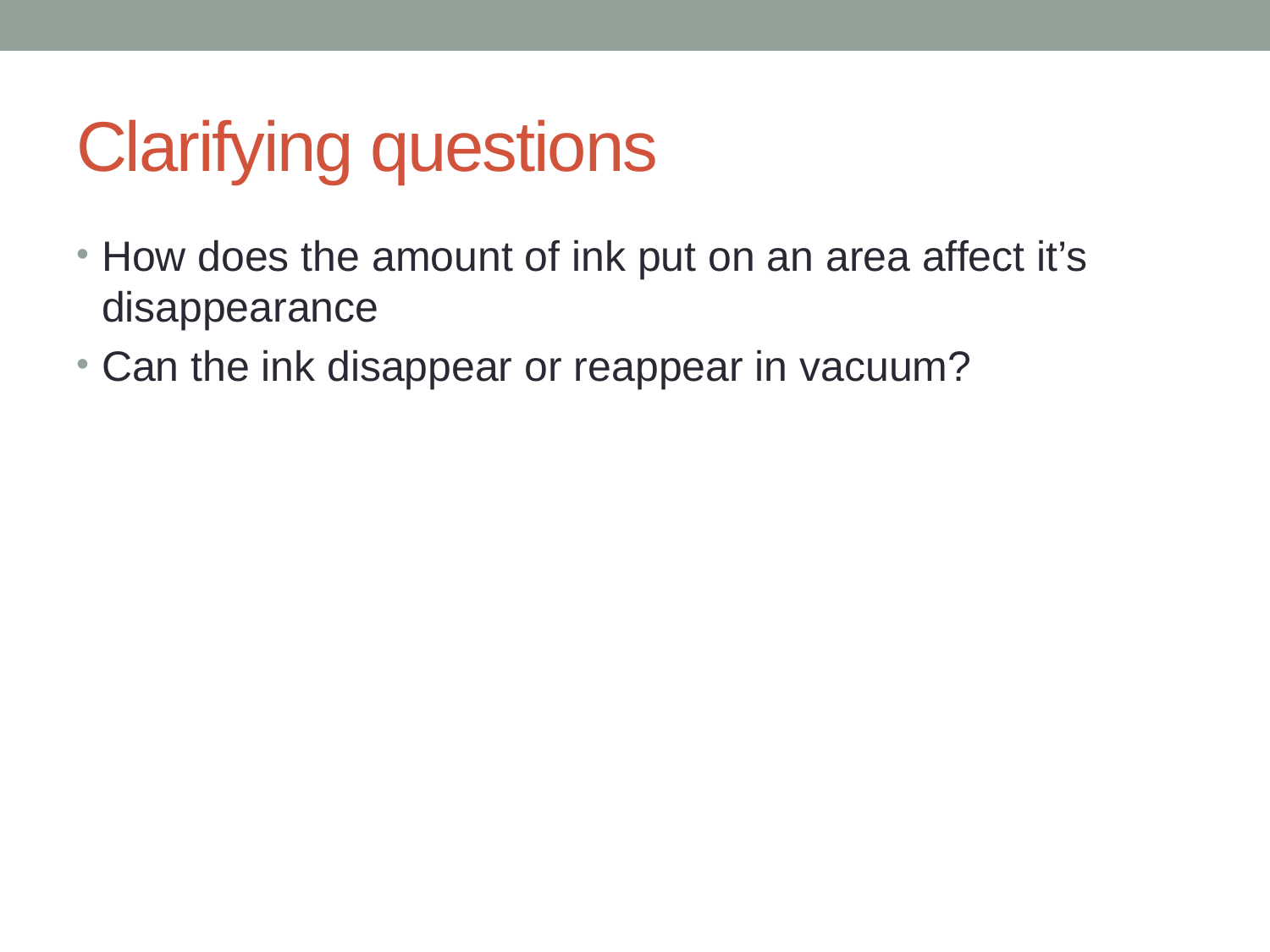

# Clarifying questions
How does the amount of ink put on an area affect it’s disappearance
Can the ink disappear or reappear in vacuum?